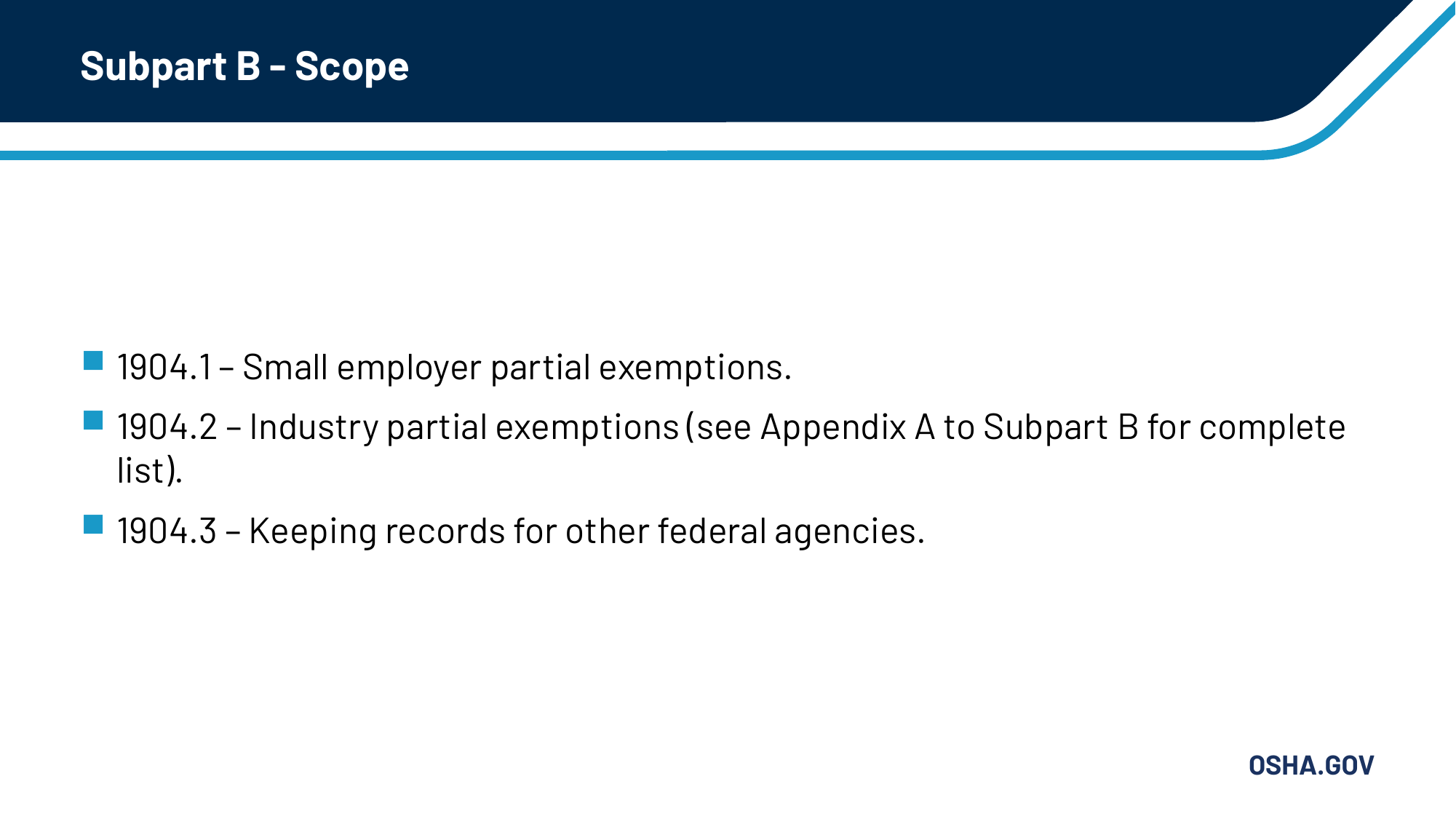

# Subpart B - Scope
1904.1 – Small employer partial exemptions.
1904.2 – Industry partial exemptions (see Appendix A to Subpart B for complete list).
1904.3 – Keeping records for other federal agencies.